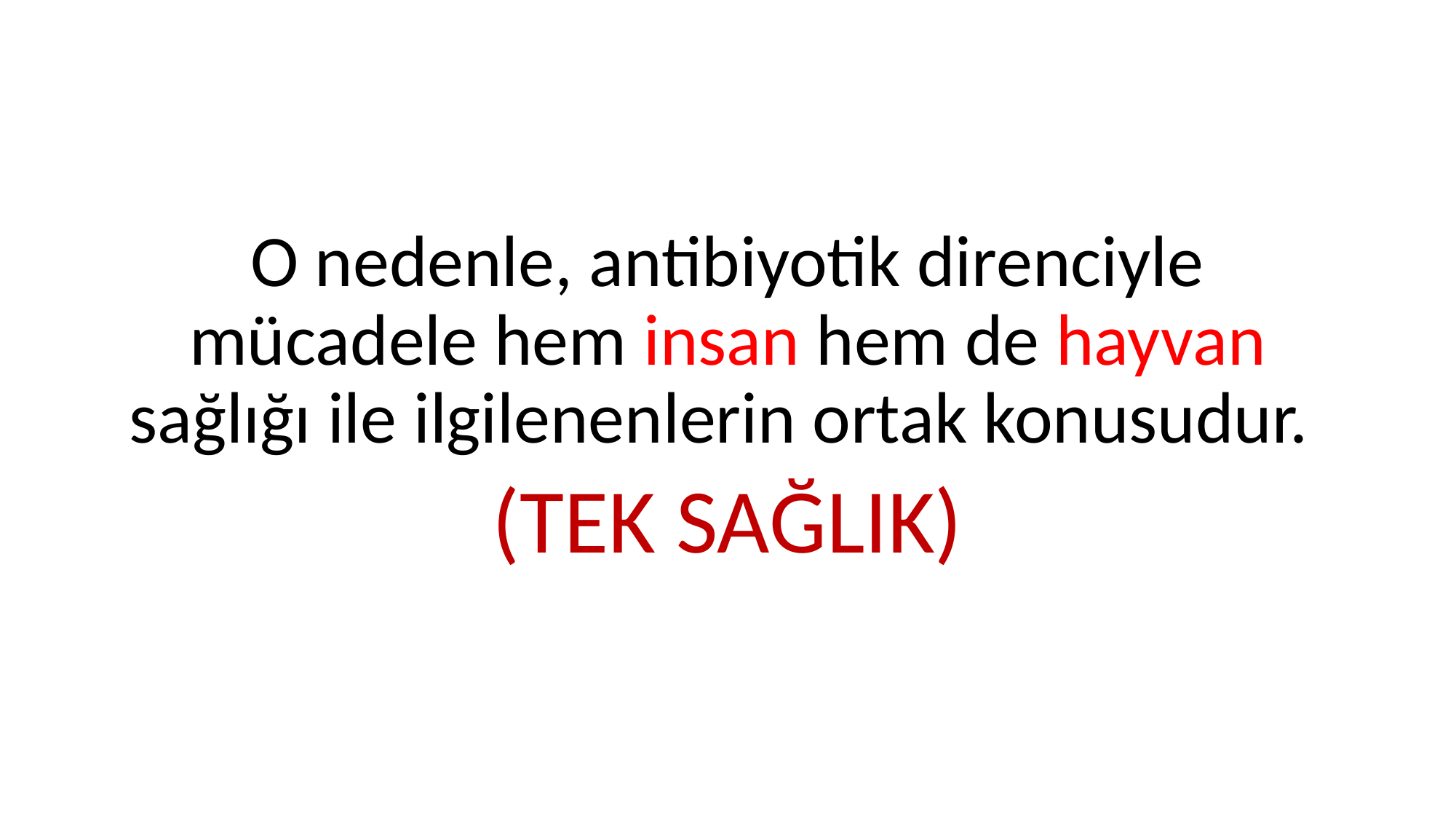

#
O nedenle, antibiyotik direnciyle mücadele hem insan hem de hayvan sağlığı ile ilgilenenlerin ortak konusudur.
(TEK SAĞLIK)